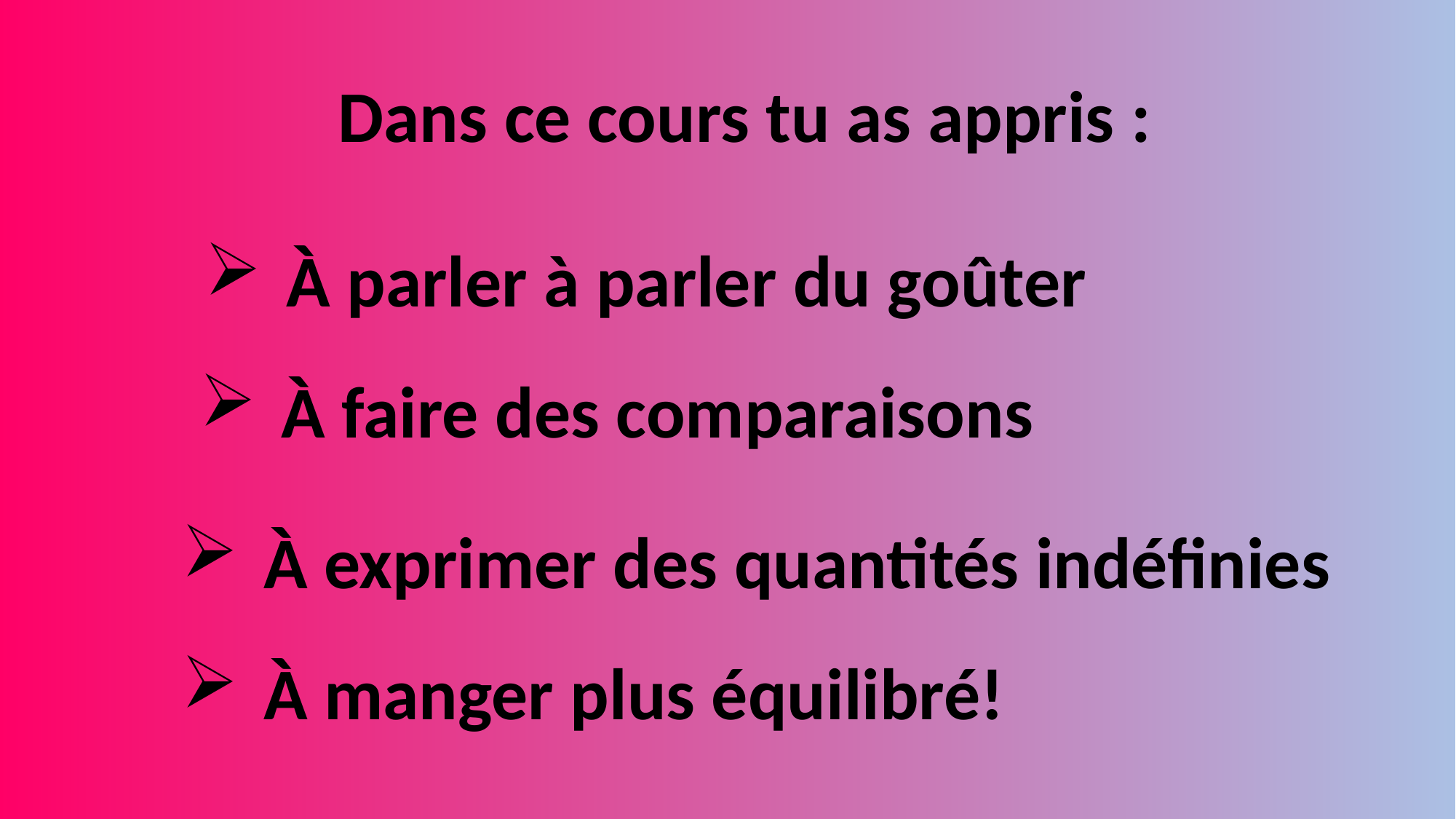

Dans ce cours tu as appris :
À parler à parler du goûter
À faire des comparaisons
À exprimer des quantités indéfinies
À manger plus équilibré!